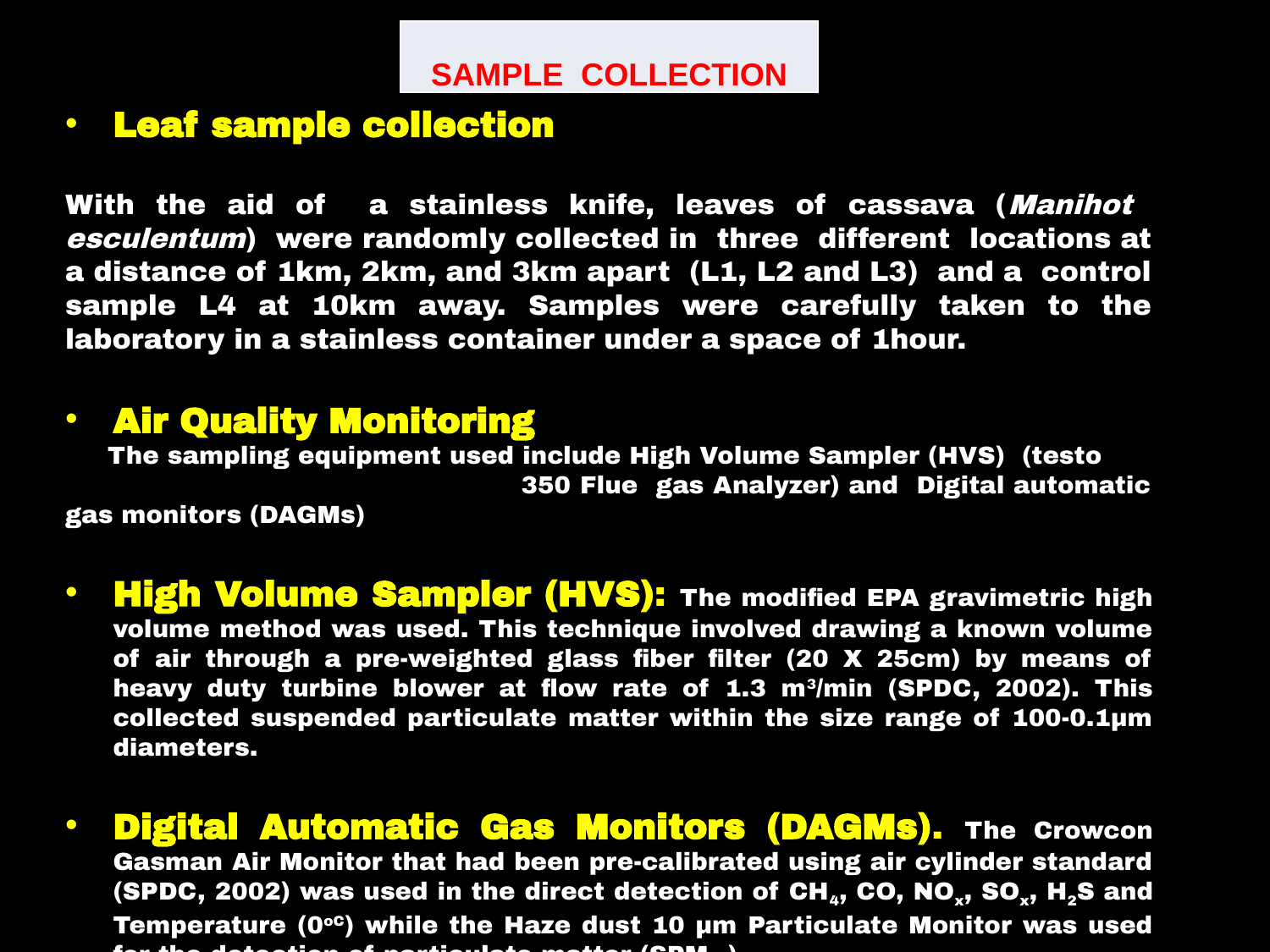

| SAMPLE COLLECTION |
| --- |
Leaf sample collection

With the aid of  a stainless knife, leaves of cassava (Manihot  esculentum)  were randomly collected in  three  different  locations at a distance of 1km, 2km, and 3km apart  (L1, L2 and L3)  and a  control sample L4 at 10km away. Samples were carefully taken to the laboratory in a stainless container under a space of 1hour.

Air Quality Monitoring
     The sampling equipment used include High Volume Sampler (HVS)  (testo                                                         350 Flue  gas Analyzer) and  Digital automatic gas monitors (DAGMs)

High Volume Sampler (HVS): The modified EPA gravimetric high volume method was used. This technique involved drawing a known volume of air through a pre-weighted glass fiber filter (20 X 25cm) by means of heavy duty turbine blower at flow rate of 1.3 m3/min (SPDC, 2002). This collected suspended particulate matter within the size range of 100-0.1µm diameters.

Digital Automatic Gas Monitors (DAGMs). The Crowcon Gasman Air Monitor that had been pre-calibrated using air cylinder standard (SPDC, 2002) was used in the direct detection of CH4, CO, NOx, SOx, H2S and Temperature (0oC) while the Haze dust 10 µm Particulate Monitor was used for the detection of particulate matter (SPM10).